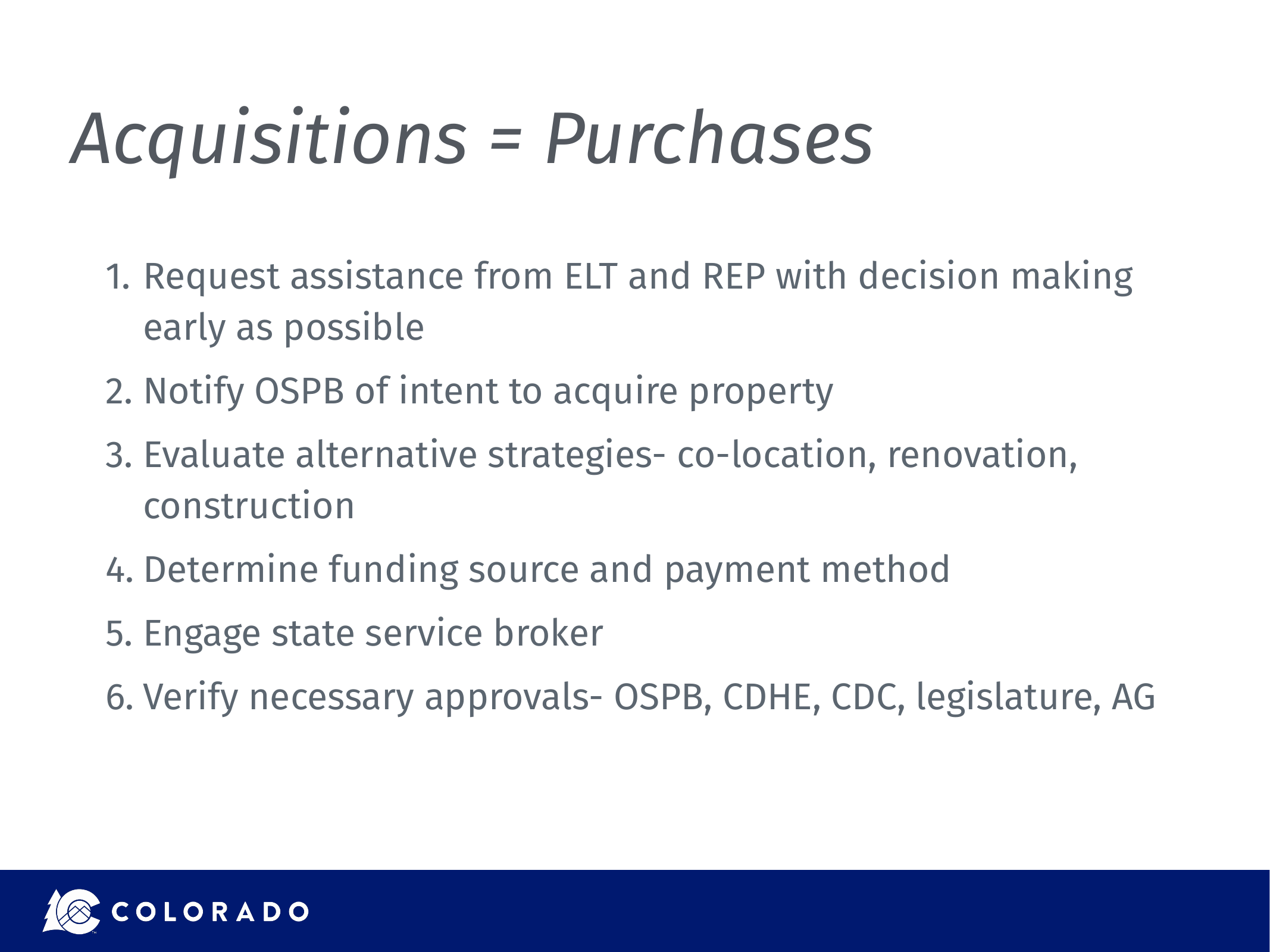

# Acquisitions = Purchases
Request assistance from ELT and REP with decision making early as possible
Notify OSPB of intent to acquire property
Evaluate alternative strategies- co-location, renovation, construction
Determine funding source and payment method
Engage state service broker
Verify necessary approvals- OSPB, CDHE, CDC, legislature, AG